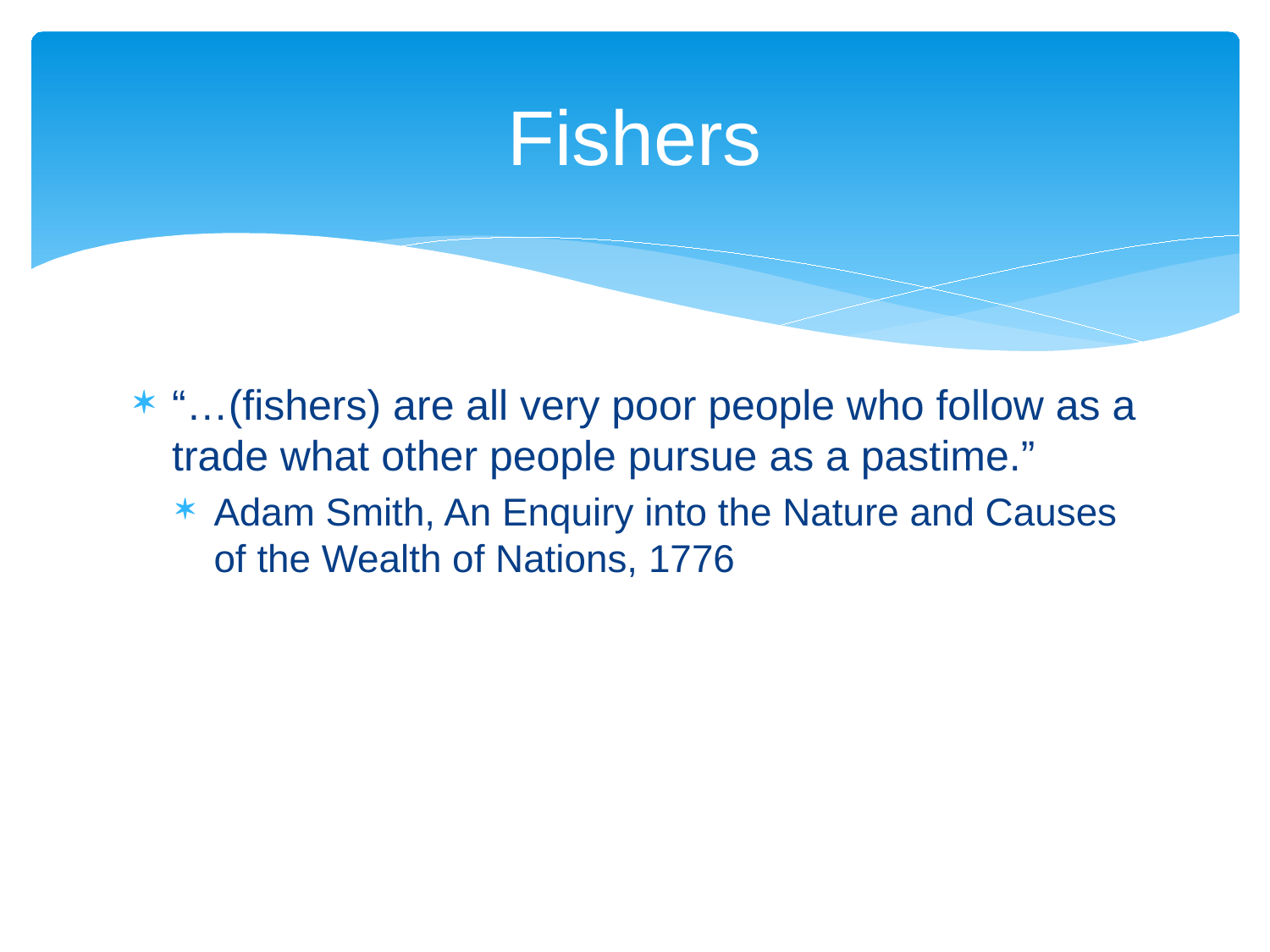

# Fishers
“…(fishers) are all very poor people who follow as a trade what other people pursue as a pastime.”
Adam Smith, An Enquiry into the Nature and Causes of the Wealth of Nations, 1776